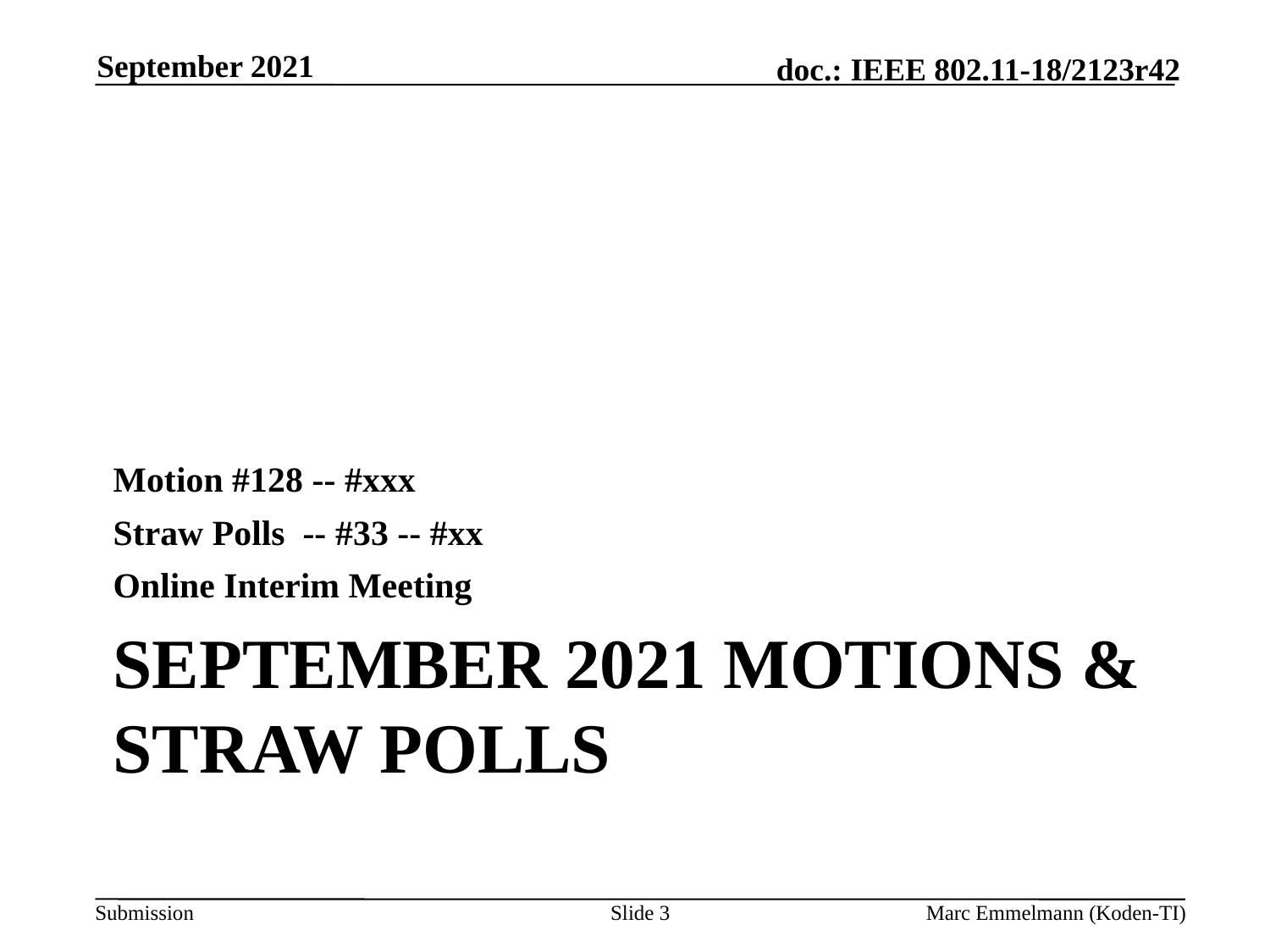

September 2021
Motion #128 -- #xxx
Straw Polls  -- #33 -- #xx
Online Interim Meeting
# September 2021 Motions & Straw Polls
Slide 3
Marc Emmelmann (Koden-TI)